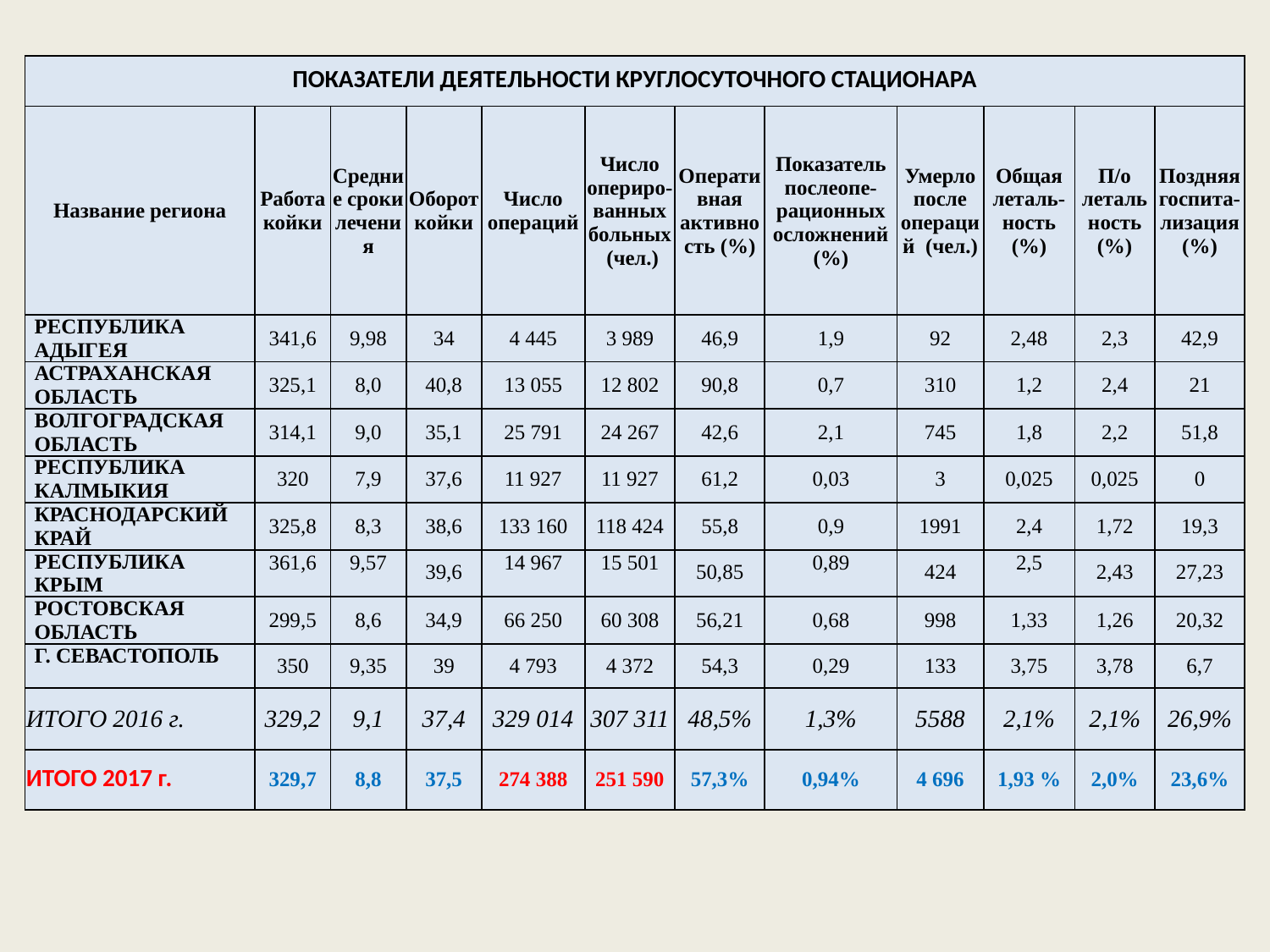

| ПОКАЗАТЕЛИ ДЕЯТЕЛЬНОСТИ КРУГЛОСУТОЧНОГО СТАЦИОНАРА |  |  |  |  |  |  |  |  |  |  |  |
| --- | --- | --- | --- | --- | --- | --- | --- | --- | --- | --- | --- |
| Название региона | Работа койки | Средние сроки лечения | Оборот койки | Число операций | Число опериро-ванных больных (чел.) | Оперативная активность (%) | Показатель послеопе-рационных осложнений (%) | Умерло после операций (чел.) | Общая леталь-ность (%) | П/о летальность (%) | Поздняя госпита-лизация (%) |
| РЕСПУБЛИКА АДЫГЕЯ | 341,6 | 9,98 | 34 | 4 445 | 3 989 | 46,9 | 1,9 | 92 | 2,48 | 2,3 | 42,9 |
| АСТРАХАНСКАЯ ОБЛАСТЬ | 325,1 | 8,0 | 40,8 | 13 055 | 12 802 | 90,8 | 0,7 | 310 | 1,2 | 2,4 | 21 |
| ВОЛГОГРАДСКАЯ ОБЛАСТЬ | 314,1 | 9,0 | 35,1 | 25 791 | 24 267 | 42,6 | 2,1 | 745 | 1,8 | 2,2 | 51,8 |
| РЕСПУБЛИКА КАЛМЫКИЯ | 320 | 7,9 | 37,6 | 11 927 | 11 927 | 61,2 | 0,03 | 3 | 0,025 | 0,025 | 0 |
| КРАСНОДАРСКИЙ КРАЙ | 325,8 | 8,3 | 38,6 | 133 160 | 118 424 | 55,8 | 0,9 | 1991 | 2,4 | 1,72 | 19,3 |
| РЕСПУБЛИКА КРЫМ | 361,6 | 9,57 | 39,6 | 14 967 | 15 501 | 50,85 | 0,89 | 424 | 2,5 | 2,43 | 27,23 |
| РОСТОВСКАЯ ОБЛАСТЬ | 299,5 | 8,6 | 34,9 | 66 250 | 60 308 | 56,21 | 0,68 | 998 | 1,33 | 1,26 | 20,32 |
| Г. СЕВАСТОПОЛЬ | 350 | 9,35 | 39 | 4 793 | 4 372 | 54,3 | 0,29 | 133 | 3,75 | 3,78 | 6,7 |
| ИТОГО 2016 г. | 329,2 | 9,1 | 37,4 | 329 014 | 307 311 | 48,5% | 1,3% | 5588 | 2,1% | 2,1% | 26,9% |
| ИТОГО 2017 г. | 329,7 | 8,8 | 37,5 | 274 388 | 251 590 | 57,3% | 0,94% | 4 696 | 1,93 % | 2,0% | 23,6% |